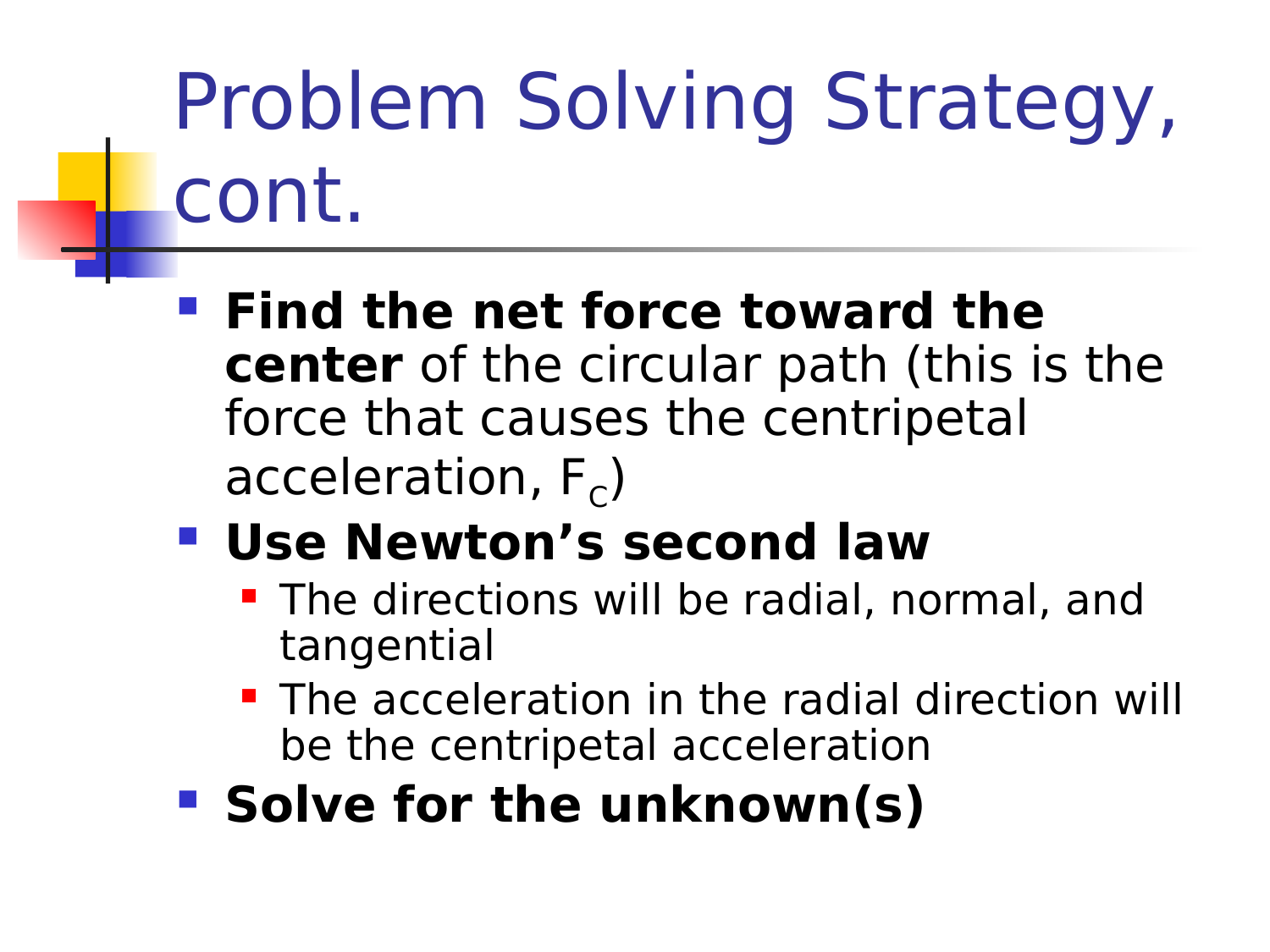

# Problem Solving Strategy, cont.
Find the net force toward the center of the circular path (this is the force that causes the centripetal acceleration, FC)
Use Newton’s second law
The directions will be radial, normal, and tangential
The acceleration in the radial direction will be the centripetal acceleration
Solve for the unknown(s)